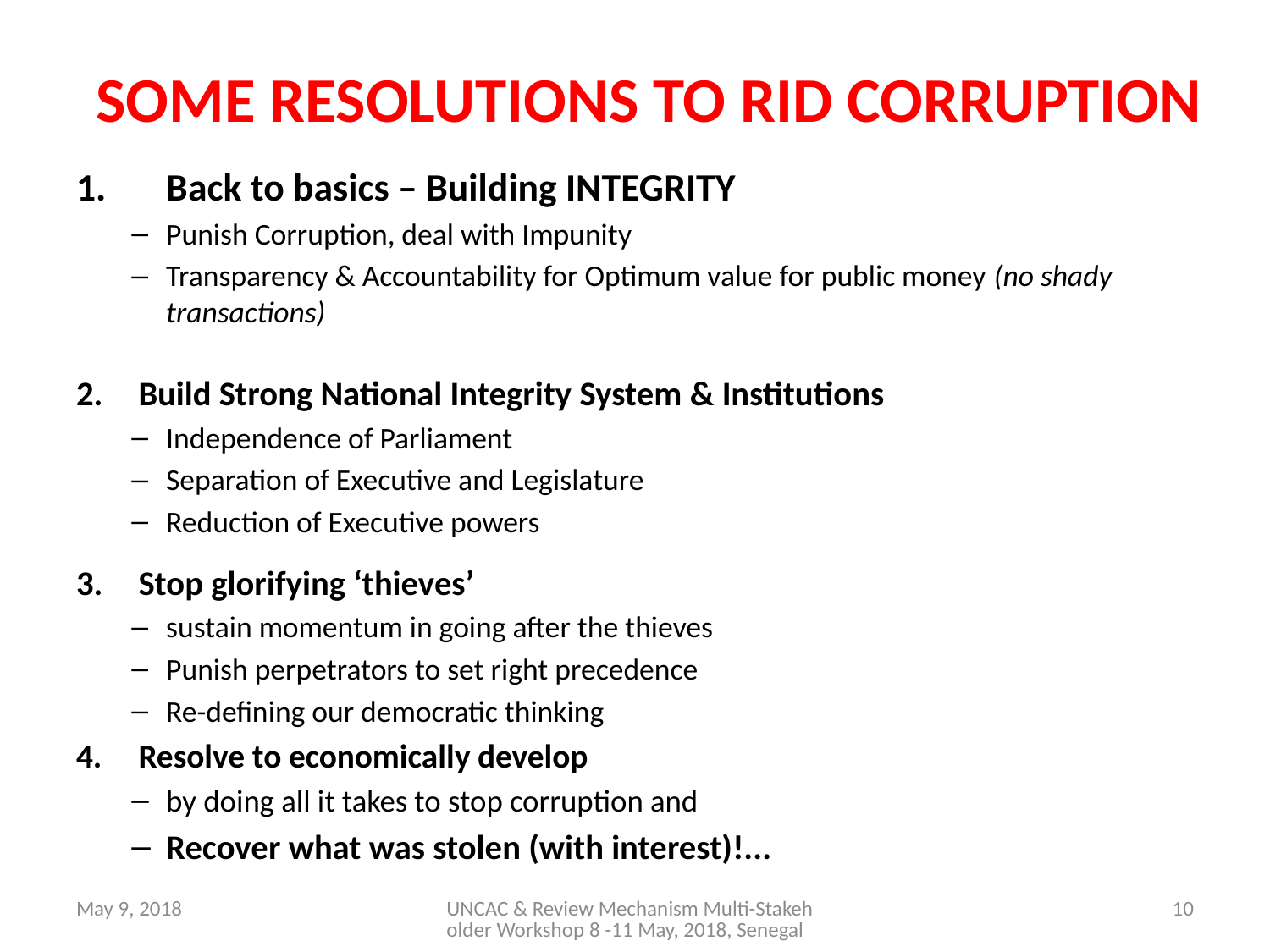

# SOME RESOLUTIONS TO RID CORRUPTION
Back to basics – Building INTEGRITY
Punish Corruption, deal with Impunity
Transparency & Accountability for Optimum value for public money (no shady transactions)

Build Strong National Integrity System & Institutions
Independence of Parliament
Separation of Executive and Legislature
Reduction of Executive powers

Stop glorifying ‘thieves’
sustain momentum in going after the thieves
Punish perpetrators to set right precedence
Re-defining our democratic thinking
Resolve to economically develop
by doing all it takes to stop corruption and
Recover what was stolen (with interest)!...
May 9, 2018
UNCAC & Review Mechanism Multi-Stakeholder Workshop 8 -11 May, 2018, Senegal
10